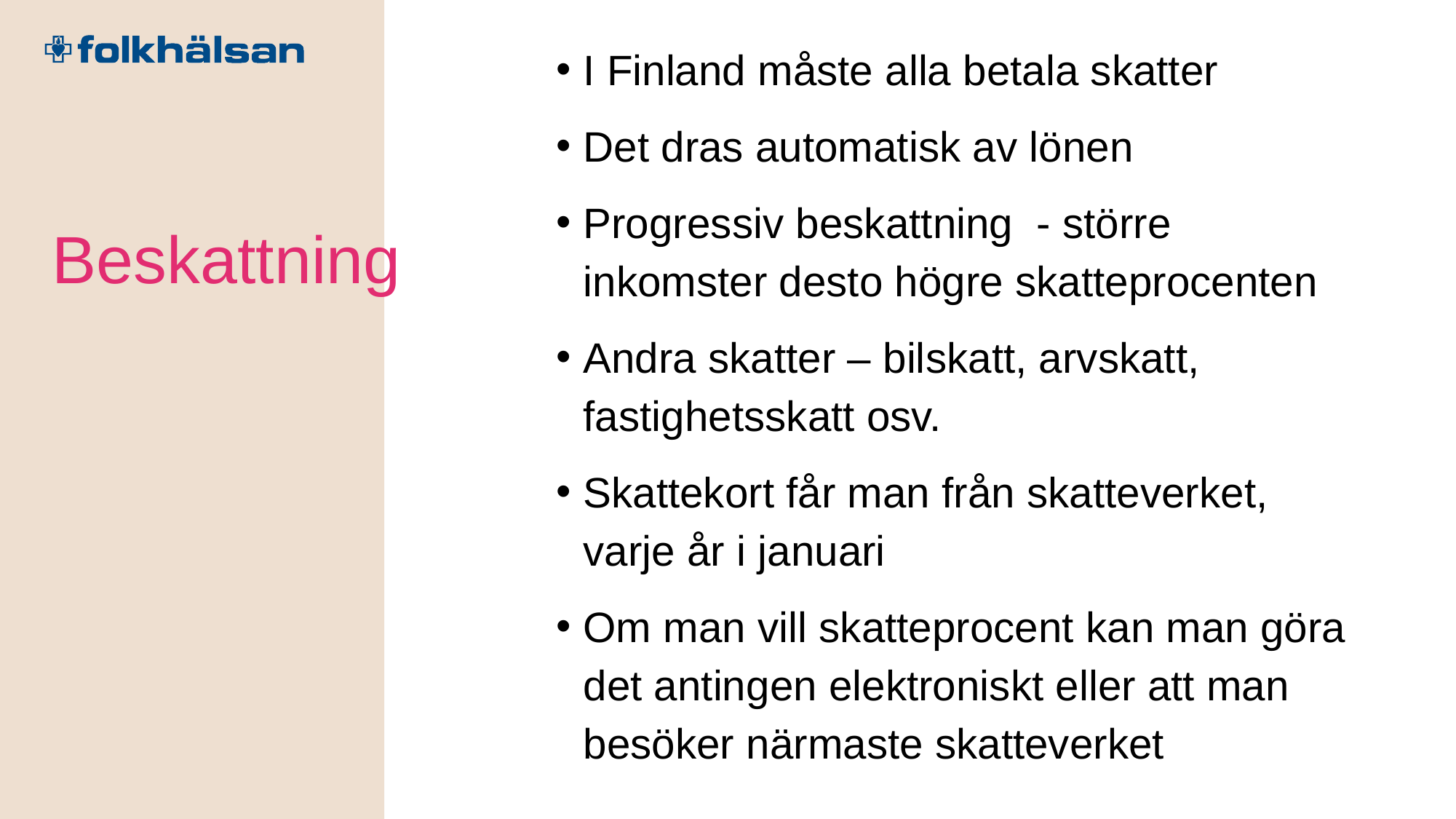

I Finland måste alla betala skatter
Det dras automatisk av lönen
Progressiv beskattning  - större inkomster desto högre skatteprocenten
Andra skatter – bilskatt, arvskatt, fastighetsskatt osv.
Skattekort får man från skatteverket, varje år i januari
Om man vill skatteprocent kan man göra det antingen elektroniskt eller att man besöker närmaste skatteverket

Beskattning